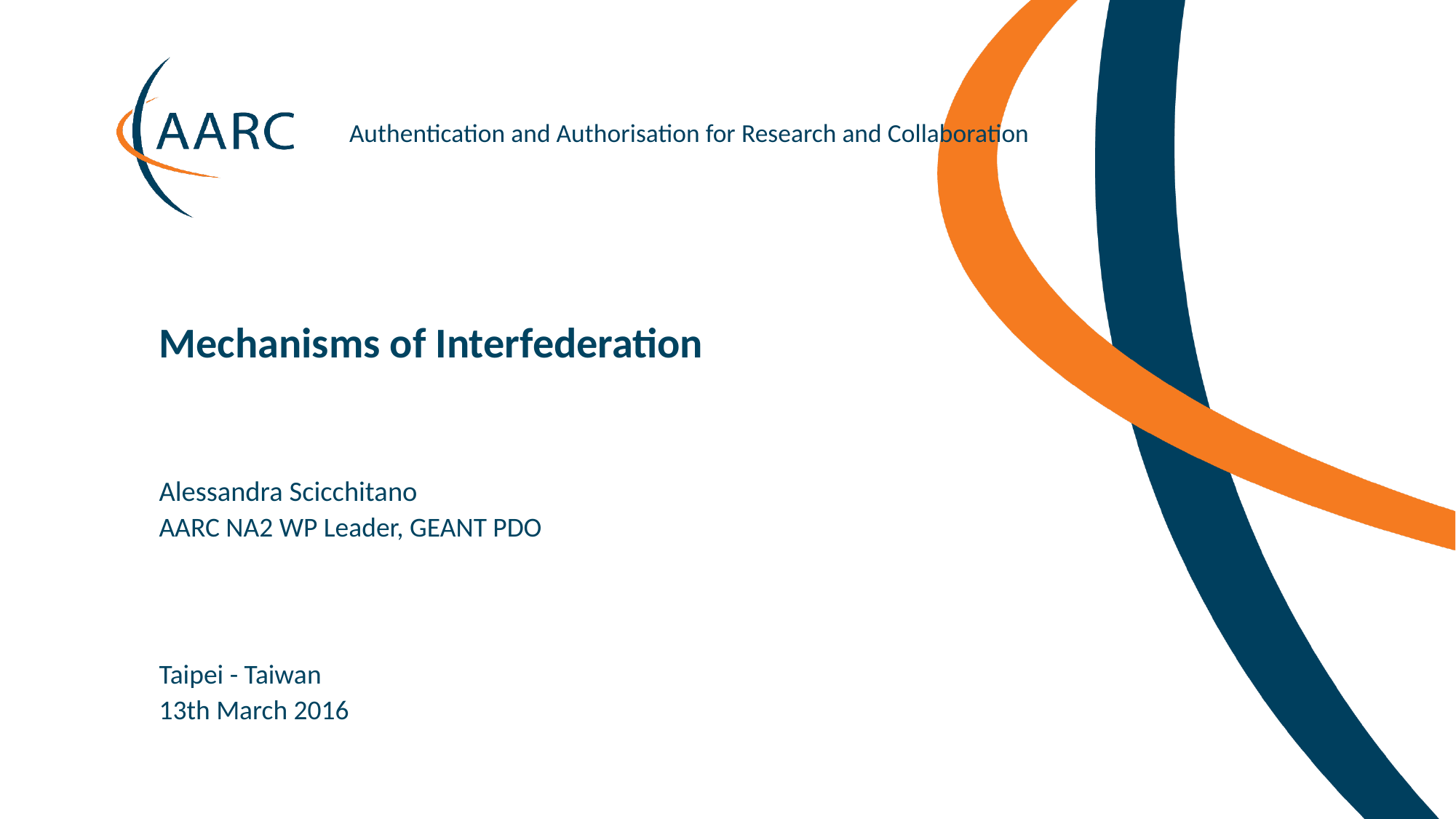

Mechanisms of Interfederation
Alessandra Scicchitano

AARC NA2 WP Leader, GEANT PDO
Taipei - Taiwan
13th March 2016